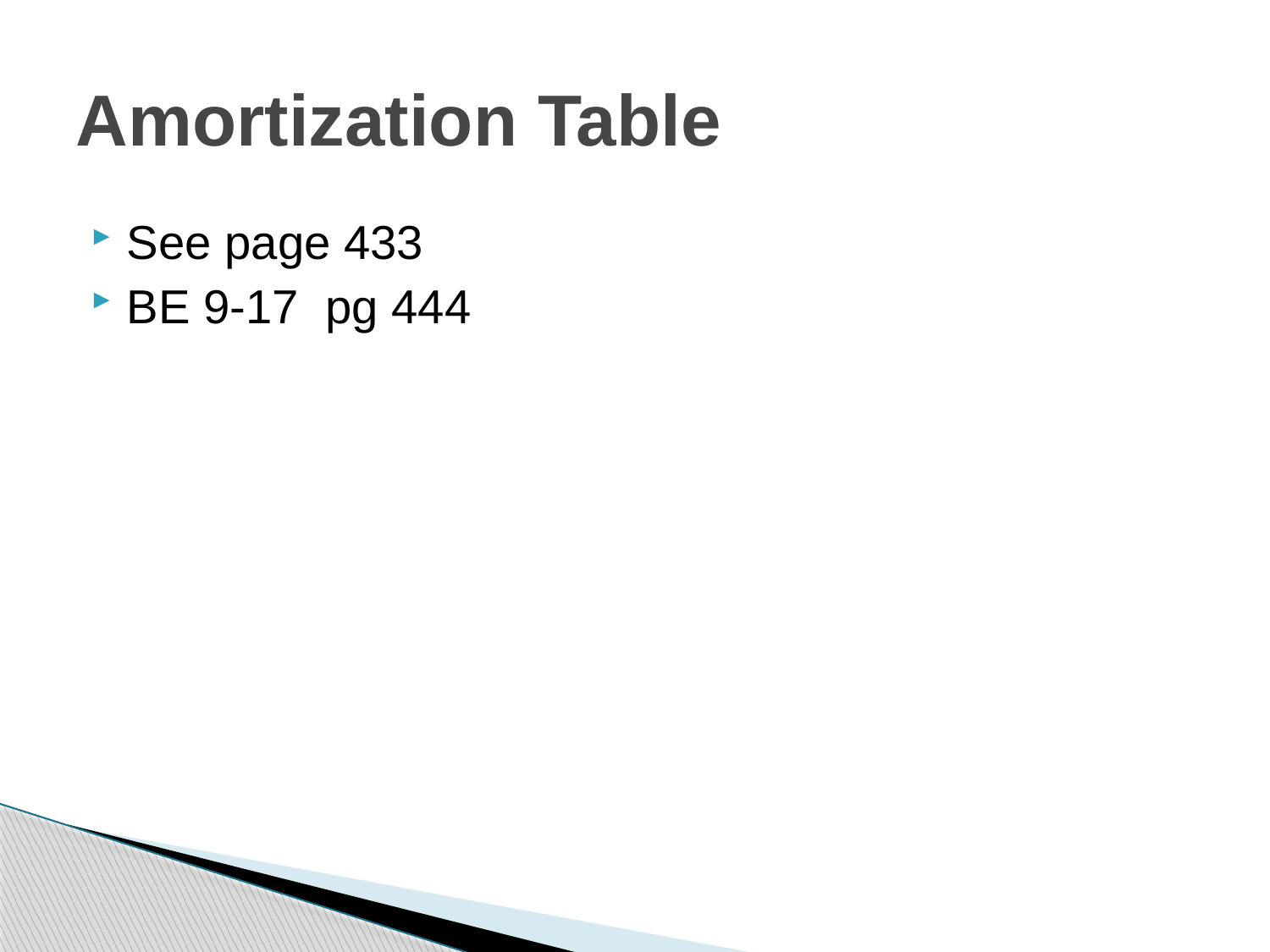

# Amortization Table
See page 433
BE 9-17  pg 444